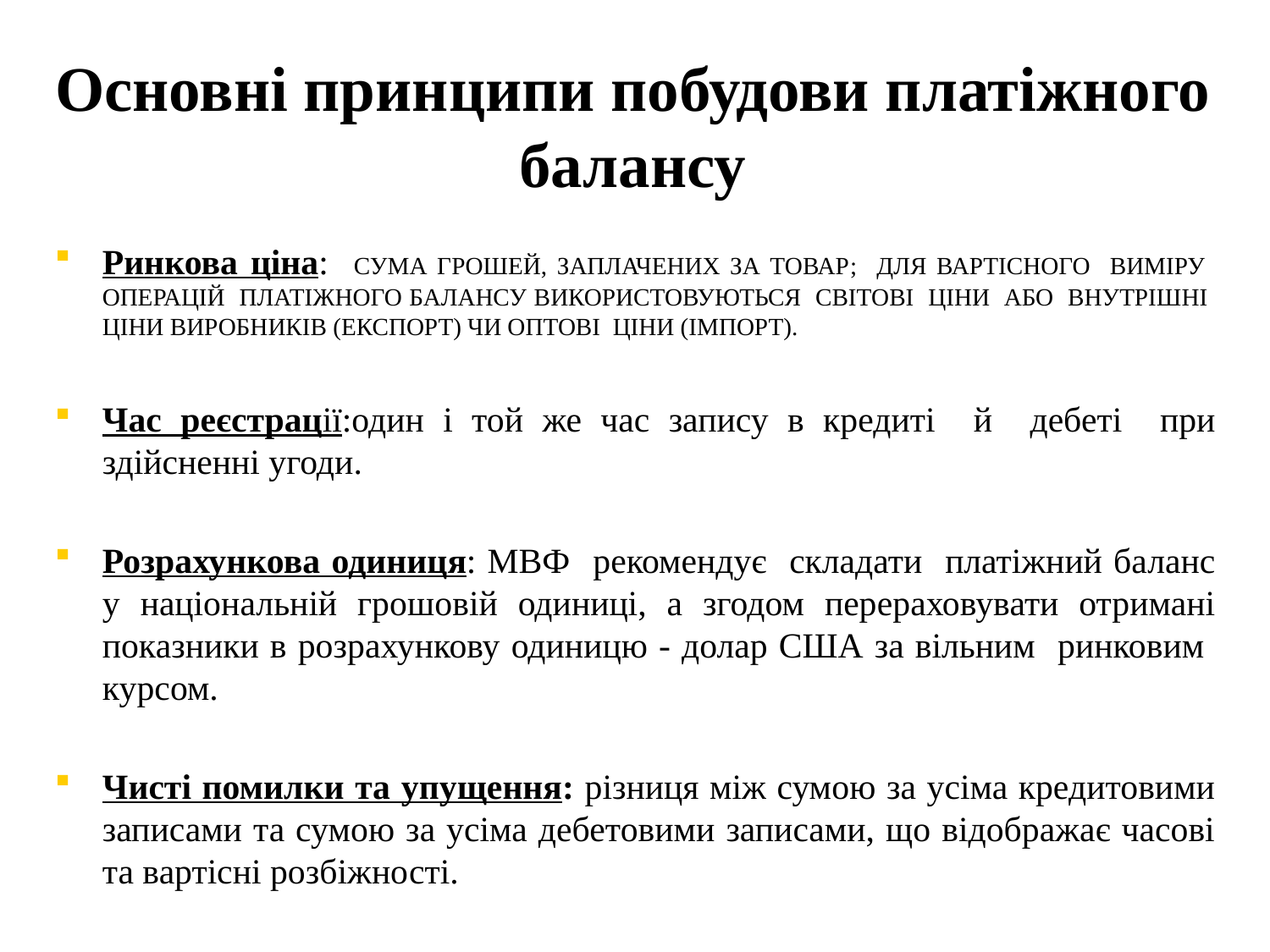

# Основні принципи побудови платіжного балансу
Ринкова ціна:  СУМА ГРОШЕЙ, ЗАПЛАЧЕНИХ ЗА ТОВАР;  ДЛЯ ВАРТІСНОГО  ВИМІРУ  ОПЕРАЦІЙ  ПЛАТІЖНОГО БАЛАНСУ ВИКОРИСТОВУЮТЬСЯ  СВІТОВІ  ЦІНИ  АБО  ВНУТРІШНІ  ЦІНИ ВИРОБНИКІВ (ЕКСПОРТ) ЧИ ОПТОВІ  ЦІНИ (ІМПОРТ).

Час реєстрації:один і той же час запису в кредиті  й  дебеті  при здійсненні угоди.

Розрахункова одиниця: МВФ  рекомендує  складати  платіжний баланс у національній грошовій одиниці, а згодом перераховувати отримані показники в розрахункову одиницю - долар США за вільним  ринковим  курсом.

Чисті помилки та упущення: різниця між сумою за усіма кредитовими записами та сумою за усіма дебетовими записами, що відображає часові та вартісні розбіжності.

9